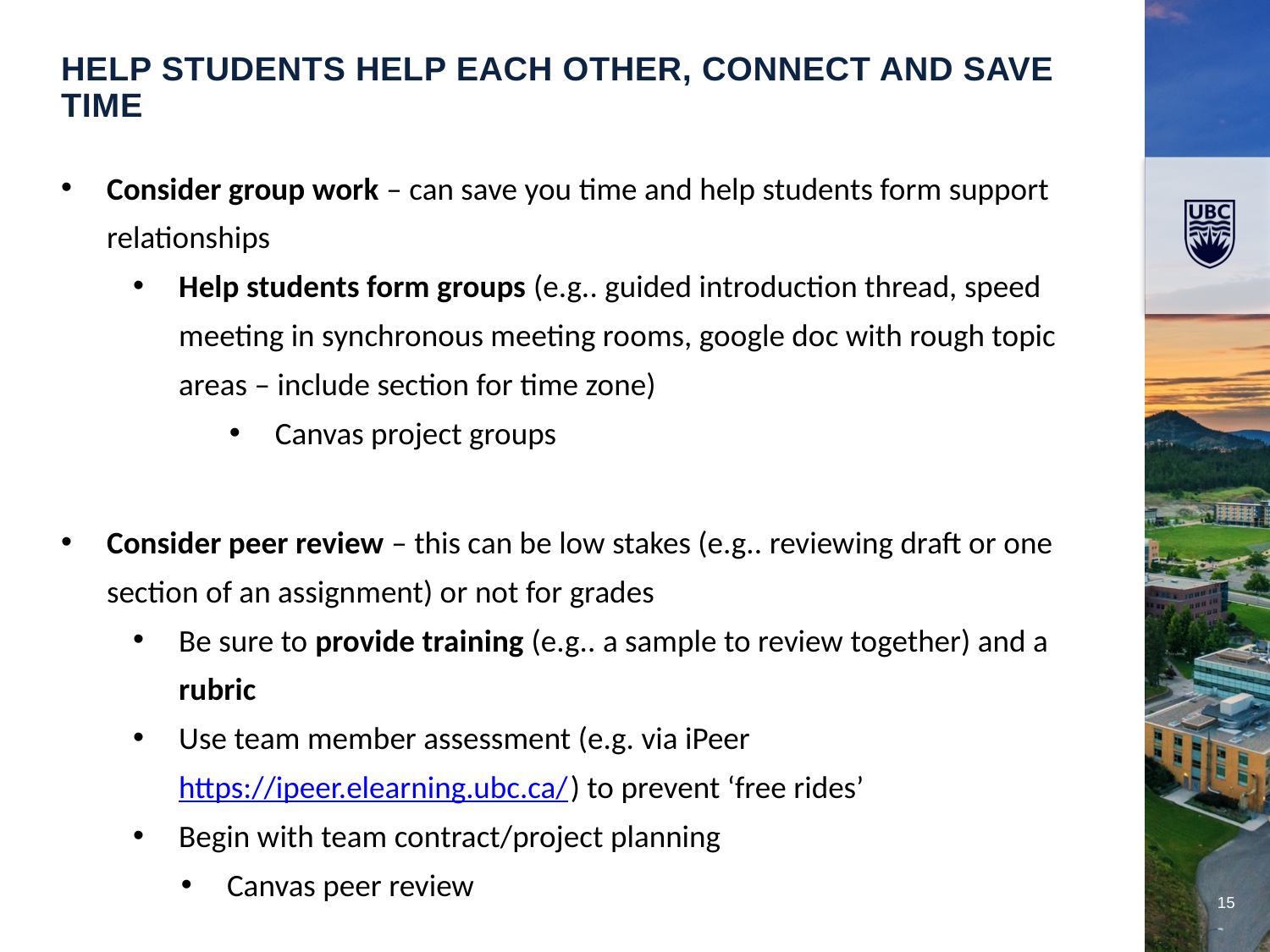

Help students help each other, Connect and Save time
Consider group work – can save you time and help students form support relationships
Help students form groups (e.g.. guided introduction thread, speed meeting in synchronous meeting rooms, google doc with rough topic areas – include section for time zone)
Canvas project groups

Consider peer review – this can be low stakes (e.g.. reviewing draft or one section of an assignment) or not for grades
Be sure to provide training (e.g.. a sample to review together) and a rubric
Use team member assessment (e.g. via iPeer https://ipeer.elearning.ubc.ca/) to prevent ‘free rides’
Begin with team contract/project planning
Canvas peer review